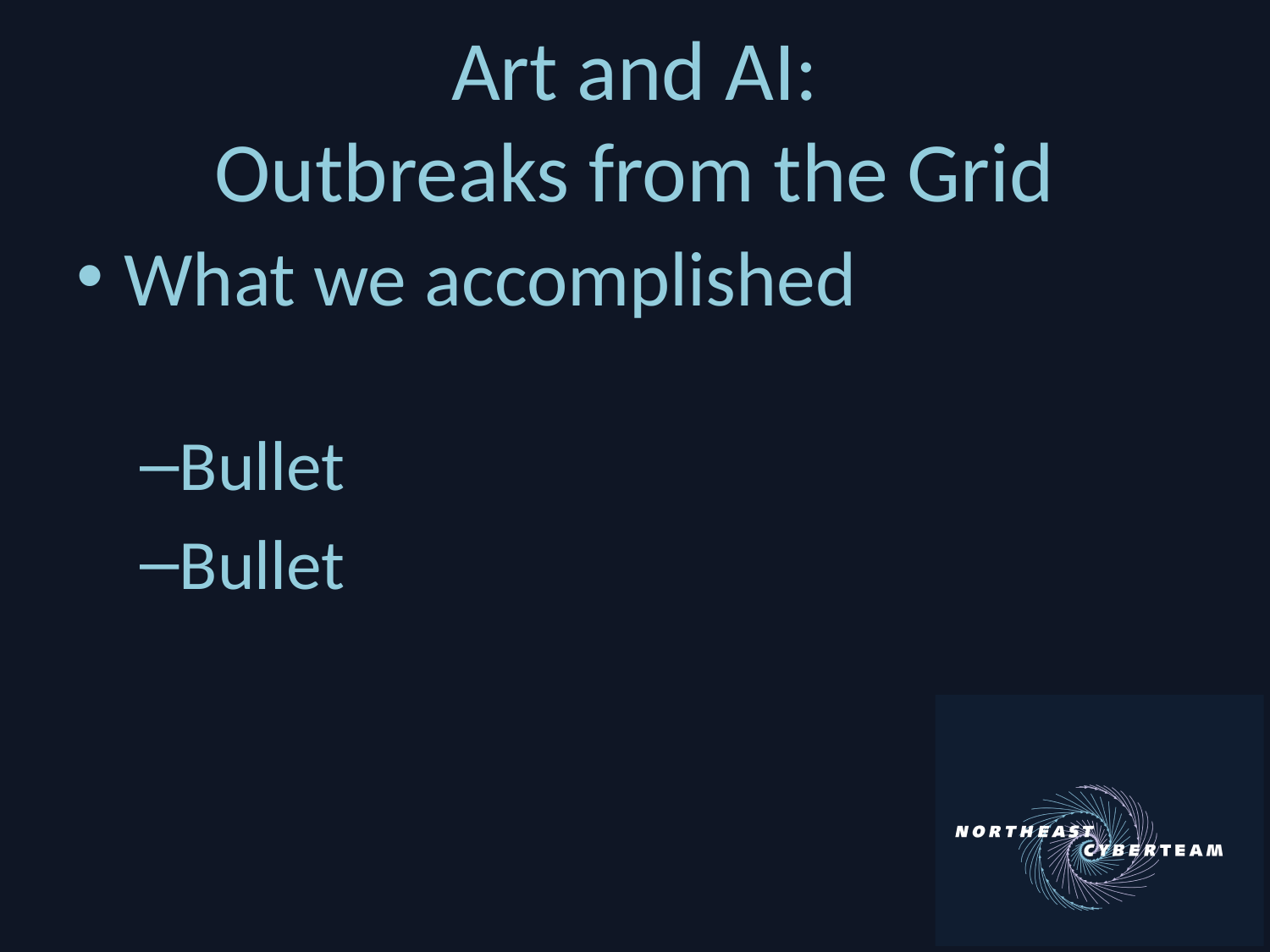

# Art and AI:
Outbreaks from the Grid
What we accomplished

Bullet
Bullet